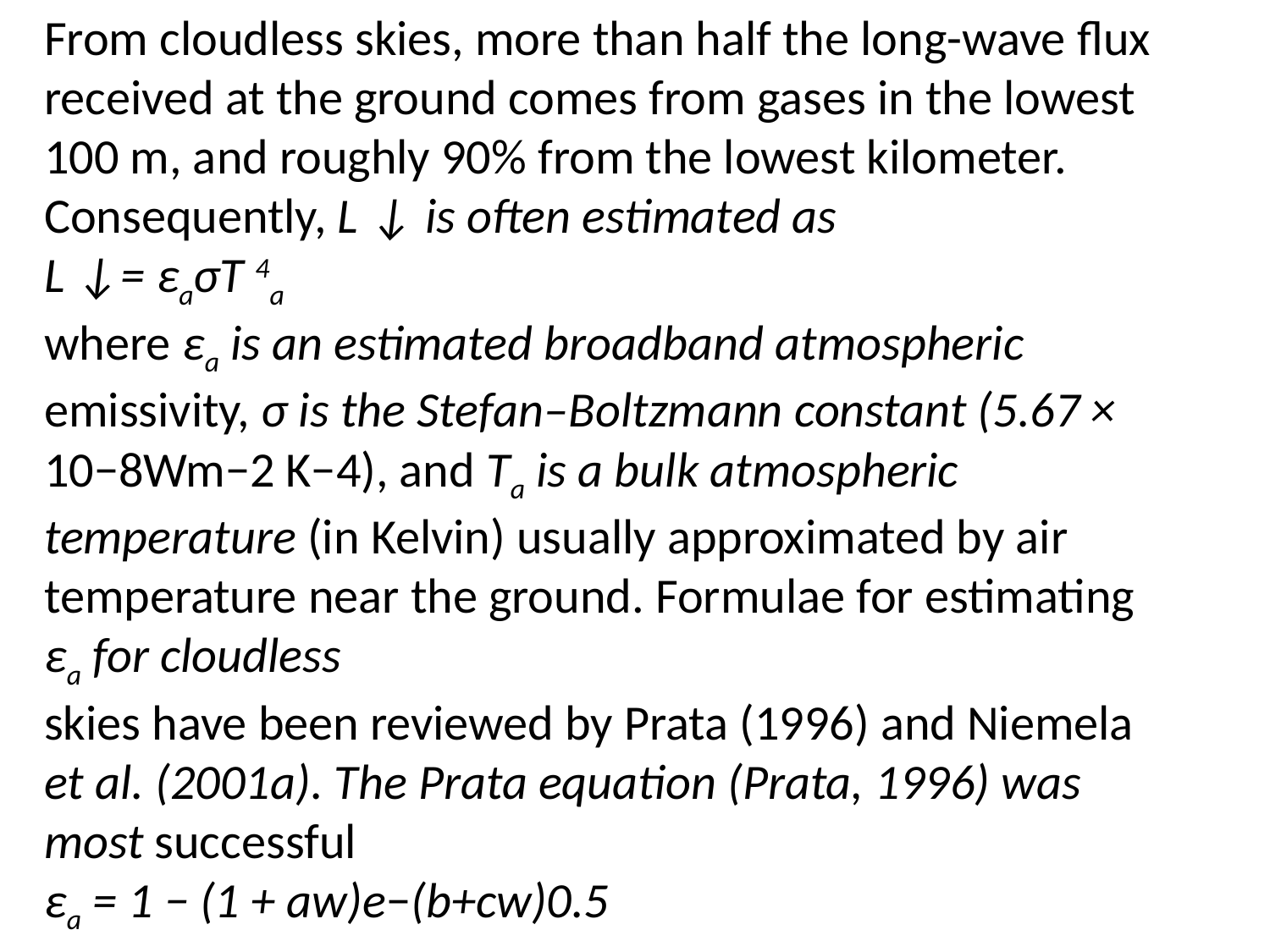

From cloudless skies, more than half the long-wave flux received at the ground comes from gases in the lowest 100 m, and roughly 90% from the lowest kilometer. Consequently, L ↓ is often estimated as
L ↓= εaσT 4a
where εa is an estimated broadband atmospheric
emissivity, σ is the Stefan–Boltzmann constant (5.67 ×
10−8Wm−2 K−4), and Ta is a bulk atmospheric temperature (in Kelvin) usually approximated by air temperature near the ground. Formulae for estimating εa for cloudless
skies have been reviewed by Prata (1996) and Niemela
et al. (2001a). The Prata equation (Prata, 1996) was most successful
εa = 1 − (1 + aw)e−(b+cw)0.5